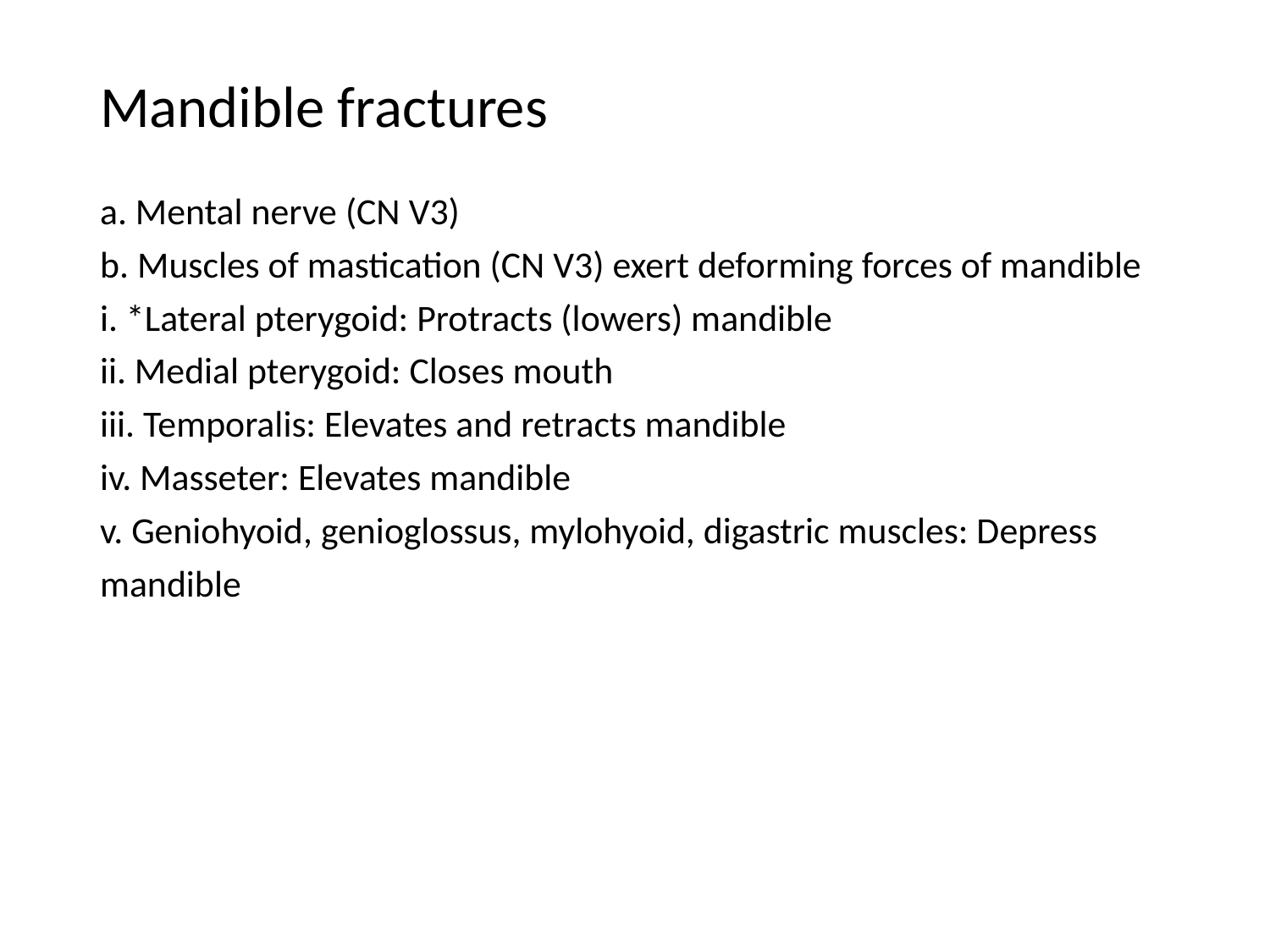

# Mandible fractures
a. Mental nerve (CN V3)
b. Muscles of mastication (CN V3) exert deforming forces of mandible
i. *Lateral pterygoid: Protracts (lowers) mandible
ii. Medial pterygoid: Closes mouth
iii. Temporalis: Elevates and retracts mandible
iv. Masseter: Elevates mandible
v. Geniohyoid, genioglossus, mylohyoid, digastric muscles: Depress
mandible